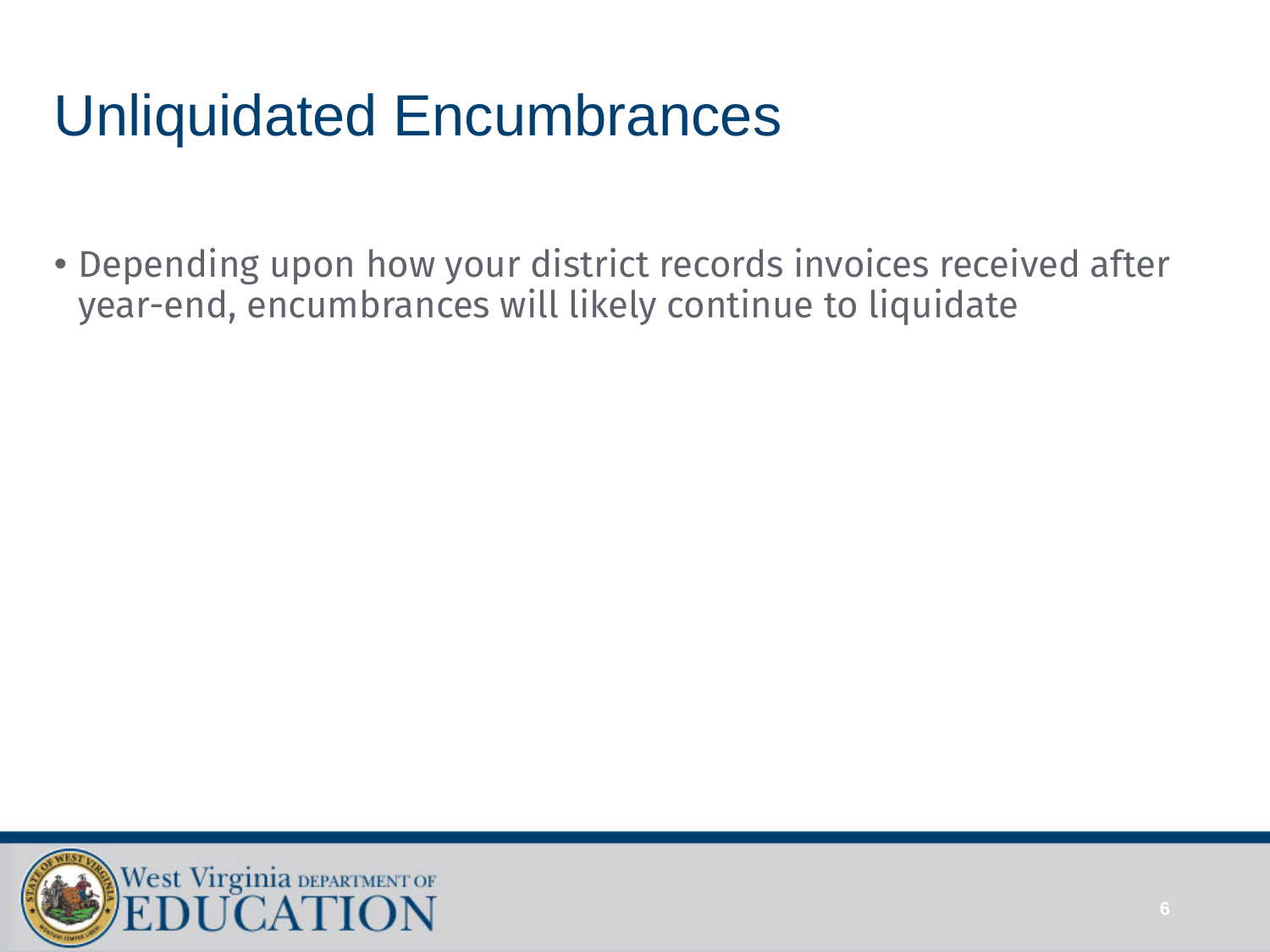

# Unliquidated Encumbrances
Depending upon how your district records invoices received after year-end, encumbrances will likely continue to liquidate
6